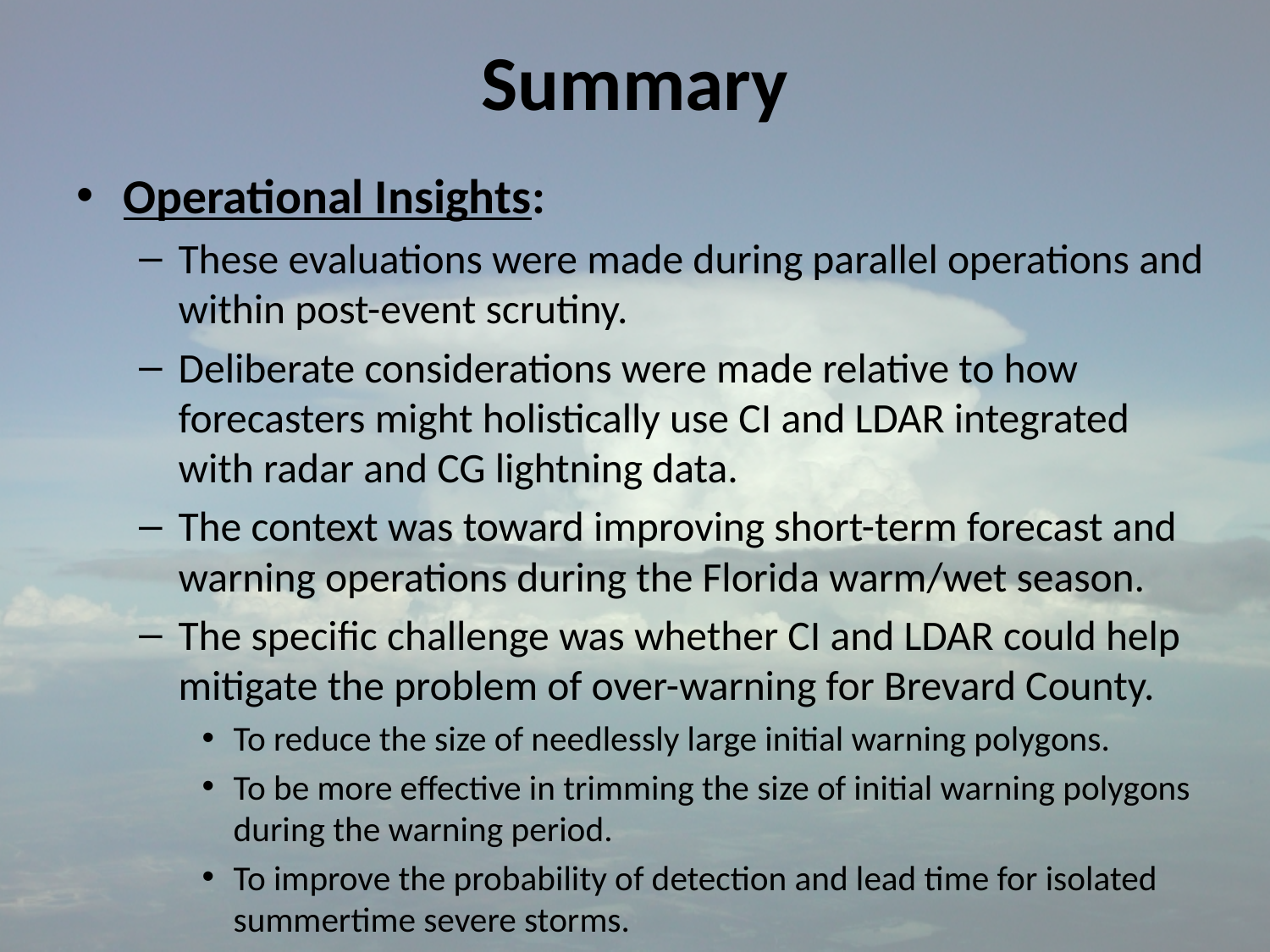

# Summary
Operational Insights:
These evaluations were made during parallel operations and within post-event scrutiny.
Deliberate considerations were made relative to how forecasters might holistically use CI and LDAR integrated with radar and CG lightning data.
The context was toward improving short-term forecast and warning operations during the Florida warm/wet season.
The specific challenge was whether CI and LDAR could help mitigate the problem of over-warning for Brevard County.
To reduce the size of needlessly large initial warning polygons.
To be more effective in trimming the size of initial warning polygons during the warning period.
To improve the probability of detection and lead time for isolated summertime severe storms.